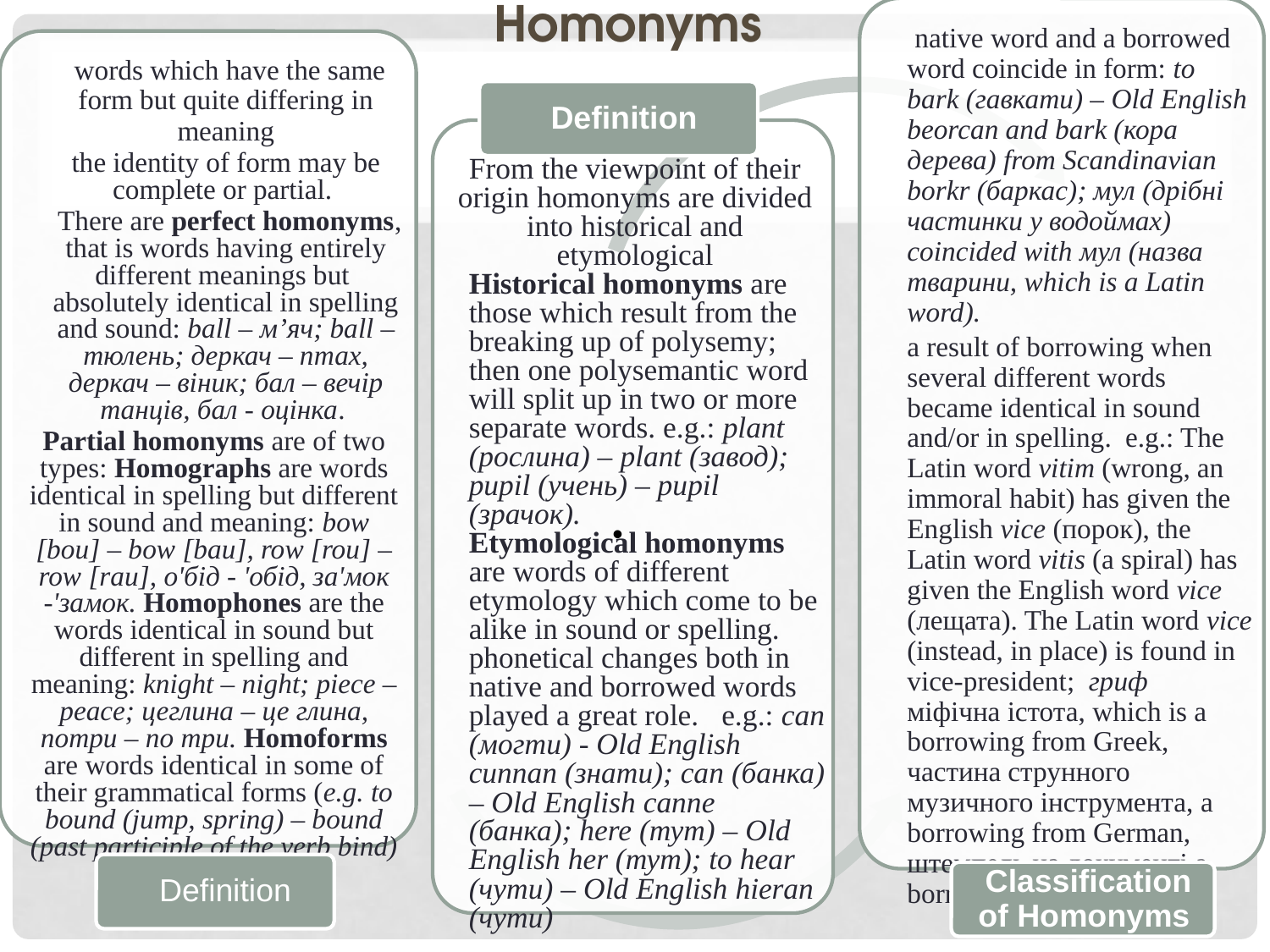

Homonyms
 words which have the same form but quite differing in meaning
the identity of form may be complete or partial.
 There are perfect homonyms, that is words having entirely different meanings but  absolutely identical in spelling and sound: ball – м’яч; ball – тюлень; деркач – птах, деркач – віник; бал – вечір танців, бал - оцінка.
Partial homonyms are of two types: Homographs are words identical in spelling but different in sound and meaning: bow [bou] – bow [bau], row [rou] – row [rau], о'бід - 'обід, за'мок -'замок. Homophones are the words identical in sound but different in spelling and meaning: knight – night; piece – peace; цеглина – це глина, потри – по три. Homoforms are words identical in some of their grammatical forms (e.g. to bound (jump, spring) – bound (past participle of the verb bind)
  Definition

 Definition
 native word and a borrowed word coincide in form: to bark (гавкати) – Old English beorcan and bark (кора дерева) from Scandinavian borkr (баркас); мул (дрібні частинки у водоймах) coincided with мул (назва тварини, which is a Latin word).
a result of borrowing when several different words became identical in sound and/or in spelling.  e.g.: The Latin word vitim (wrong, an immoral habit) has given the English vice (порок), the Latin word vitis (a spiral) has given the English word vice (лещата). The Latin word vice (instead, in place) is found in vice-president;  гриф  міфічна істота, which is a borrowing from Greek, частина струнного музичного інструмента, a borrowing from German, штемпель на документі,a borrowing from French.

 Classification of Homonyms
From the viewpoint of their origin homonyms are divided into historical and etymological
Historical homonyms are those which result from the breaking up of polysemy; then one polysemantic word will split up in two or more separate words. e.g.: plant (рослина) – plant (завод); pupil (учень) – pupil (зрачок).
Etymological homonyms are words of different etymology which come to be alike in sound or spelling.
phonetical changes both in native and borrowed words played a great role.   e.g.: can (могти) - Old English cunnan (знати); can (банка) – Old English canne (банка); here (тут) – Old English her (тут); to hear (чути) – Old English hieran (чути)